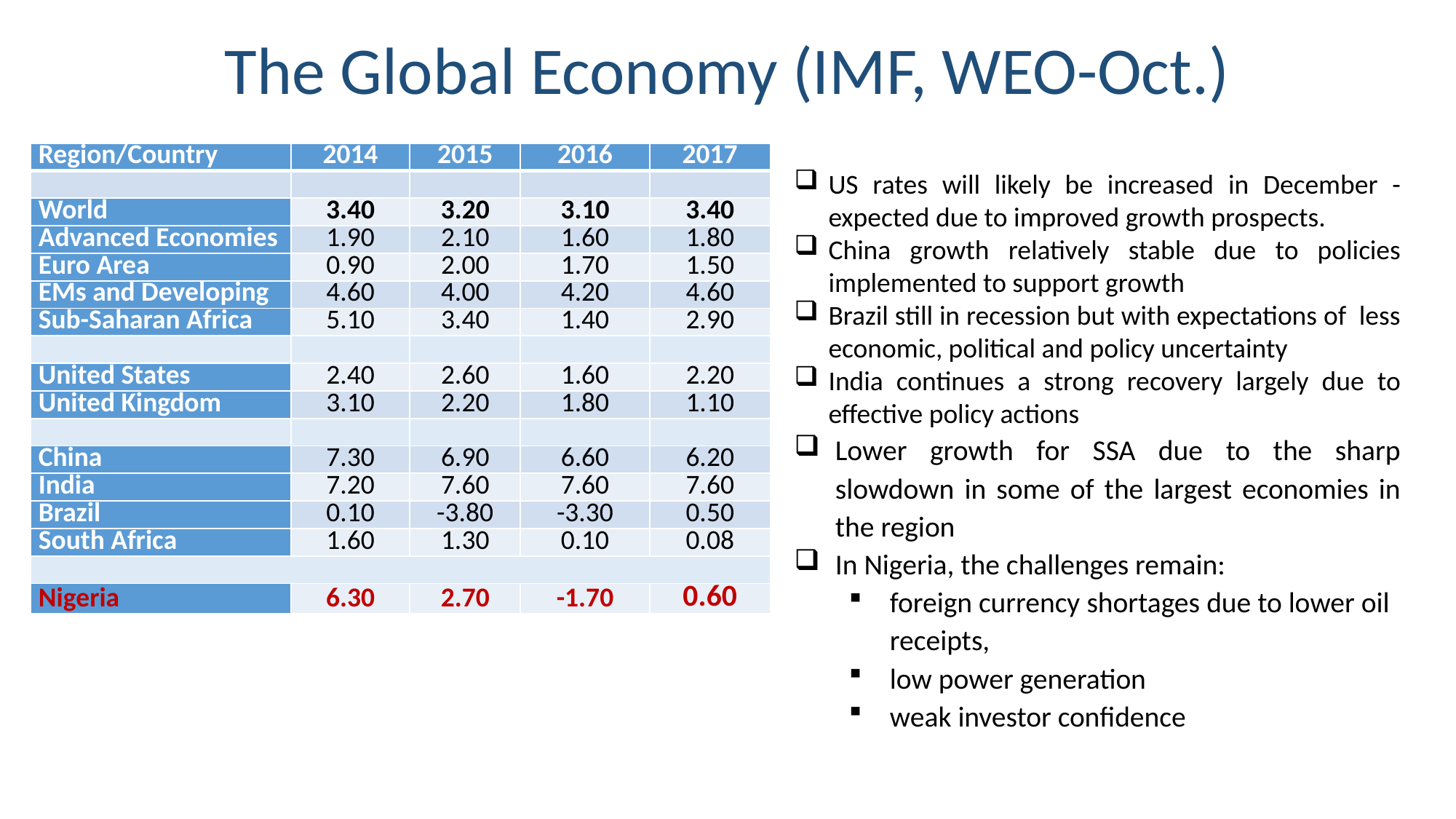

# The Global Economy (IMF, WEO-Oct.)
| Region/Country | 2014 | 2015 | 2016 | 2017 |
| --- | --- | --- | --- | --- |
|  |  |  |  |  |
| World | 3.40 | 3.20 | 3.10 | 3.40 |
| Advanced Economies | 1.90 | 2.10 | 1.60 | 1.80 |
| Euro Area | 0.90 | 2.00 | 1.70 | 1.50 |
| EMs and Developing | 4.60 | 4.00 | 4.20 | 4.60 |
| Sub-Saharan Africa | 5.10 | 3.40 | 1.40 | 2.90 |
|  |  |  |  |  |
| United States | 2.40 | 2.60 | 1.60 | 2.20 |
| United Kingdom | 3.10 | 2.20 | 1.80 | 1.10 |
|  |  |  |  |  |
| China | 7.30 | 6.90 | 6.60 | 6.20 |
| India | 7.20 | 7.60 | 7.60 | 7.60 |
| Brazil | 0.10 | -3.80 | -3.30 | 0.50 |
| South Africa | 1.60 | 1.30 | 0.10 | 0.08 |
|  |  |  |  |  |
| Nigeria | 6.30 | 2.70 | -1.70 | 0.60 |
US rates will likely be increased in December - expected due to improved growth prospects.
China growth relatively stable due to policies implemented to support growth
Brazil still in recession but with expectations of  less economic, political and policy uncertainty
India continues a strong recovery largely due to effective policy actions
Lower growth for SSA due to the sharp slowdown in some of the largest economies in the region
In Nigeria, the challenges remain:
foreign currency shortages due to lower oil receipts,
low power generation
weak investor confidence